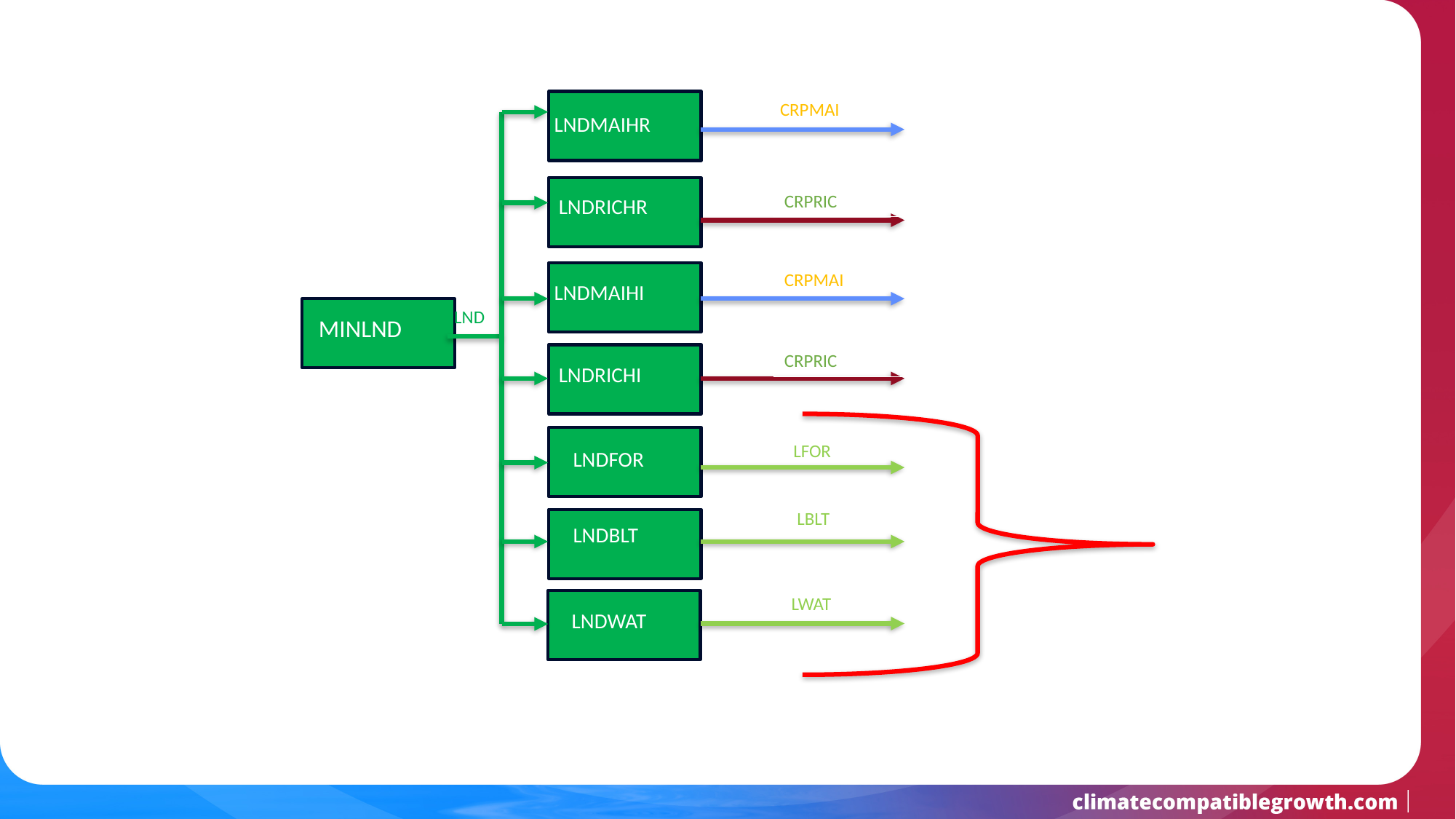

CRPMAI
LNDMAIHR

CRPRIC
LNDRICHR

CRPMAI
LNDMAIHI

LND
MINLND
CRPRIC

LNDRICHI

LFOR
LNDFOR
LBLT

LNDBLT
LWAT

LNDWAT